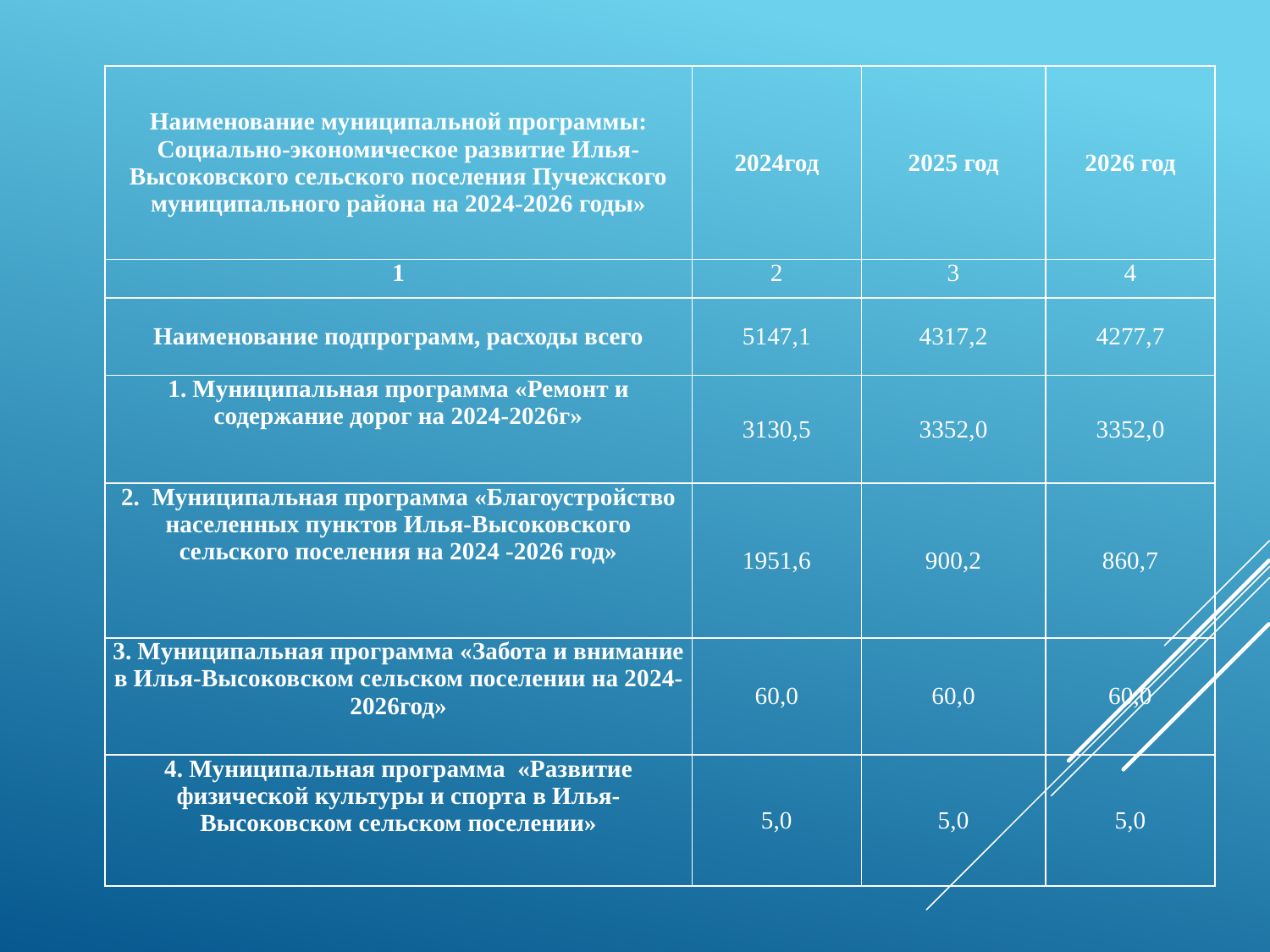

| Наименование муниципальной программы: Социально-экономическое развитие Илья-Высоковского сельского поселения Пучежского муниципального района на 2024-2026 годы» | 2024год | 2025 год | 2026 год |
| --- | --- | --- | --- |
| 1 | 2 | 3 | 4 |
| Наименование подпрограмм, расходы всего | 5147,1 | 4317,2 | 4277,7 |
| 1. Муниципальная программа «Ремонт и содержание дорог на 2024-2026г» | 3130,5 | 3352,0 | 3352,0 |
| 2. Муниципальная программа «Благоустройство населенных пунктов Илья-Высоковского сельского поселения на 2024 -2026 год» | 1951,6 | 900,2 | 860,7 |
| 3. Муниципальная программа «Забота и внимание в Илья-Высоковском сельском поселении на 2024-2026год» | 60,0 | 60,0 | 60,0 |
| 4. Муниципальная программа «Развитие физической культуры и спорта в Илья-Высоковском сельском поселении» | 5,0 | 5,0 | 5,0 |